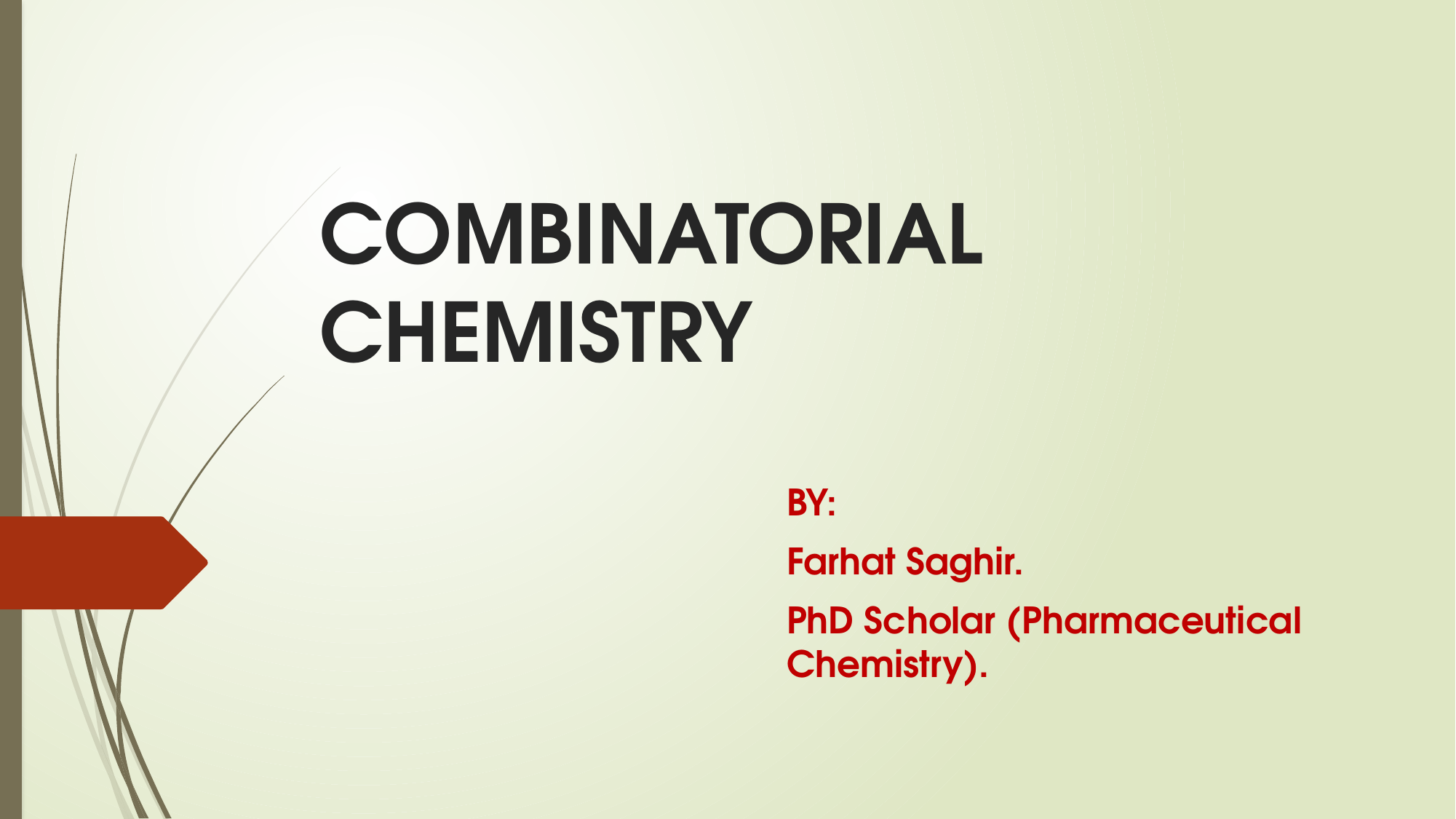

# COMBINATORIAL CHEMISTRY
BY:
Farhat Saghir.
PhD Scholar (Pharmaceutical Chemistry).